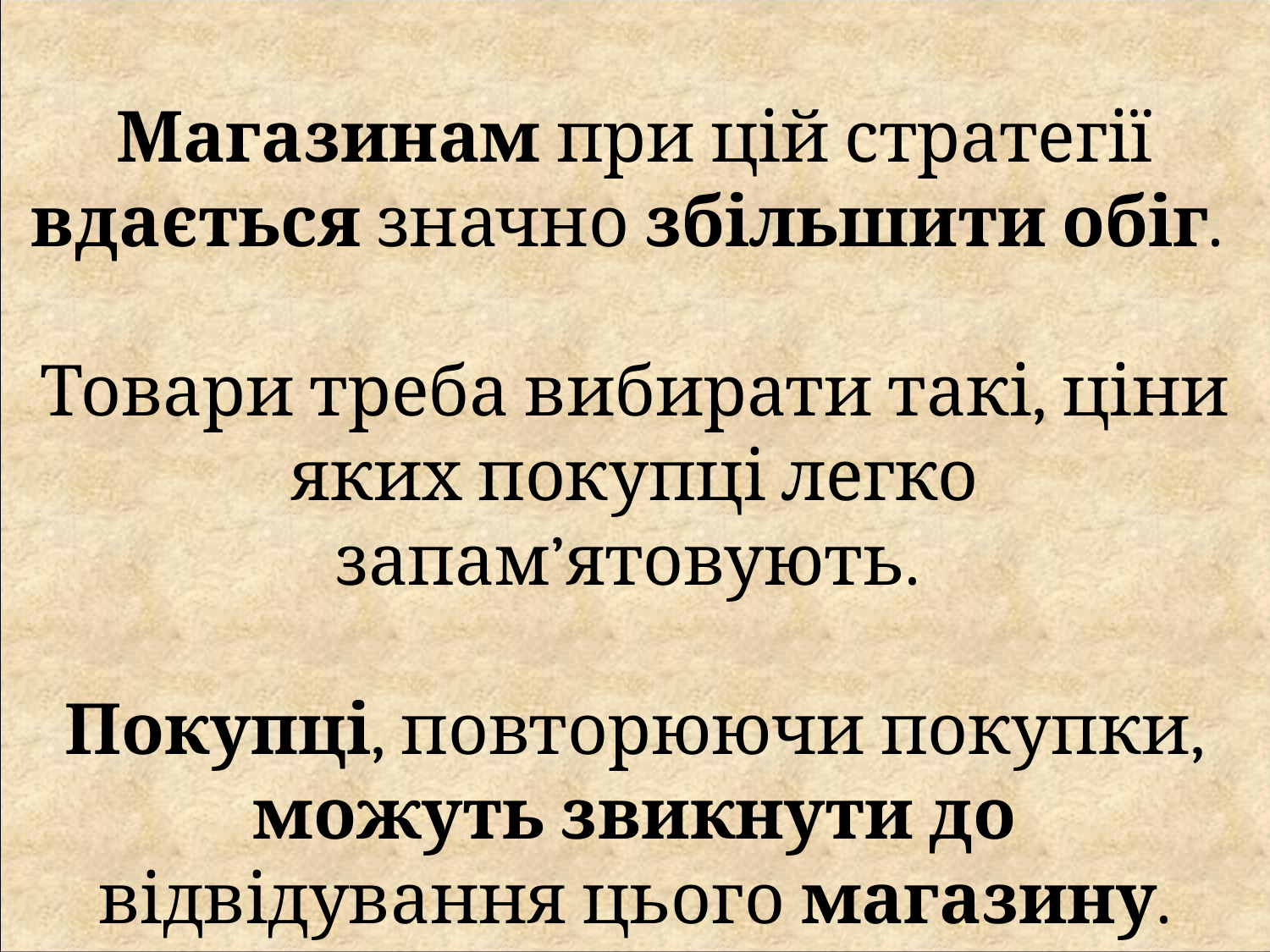

Магазинам при цій стратегії вдається значно збільшити обіг.

Товари треба вибирати такі, ціни яких покупці легко запам’ятовують.

Покупці, повторюючи покупки, можуть звикнути до відвідування цього магазину.